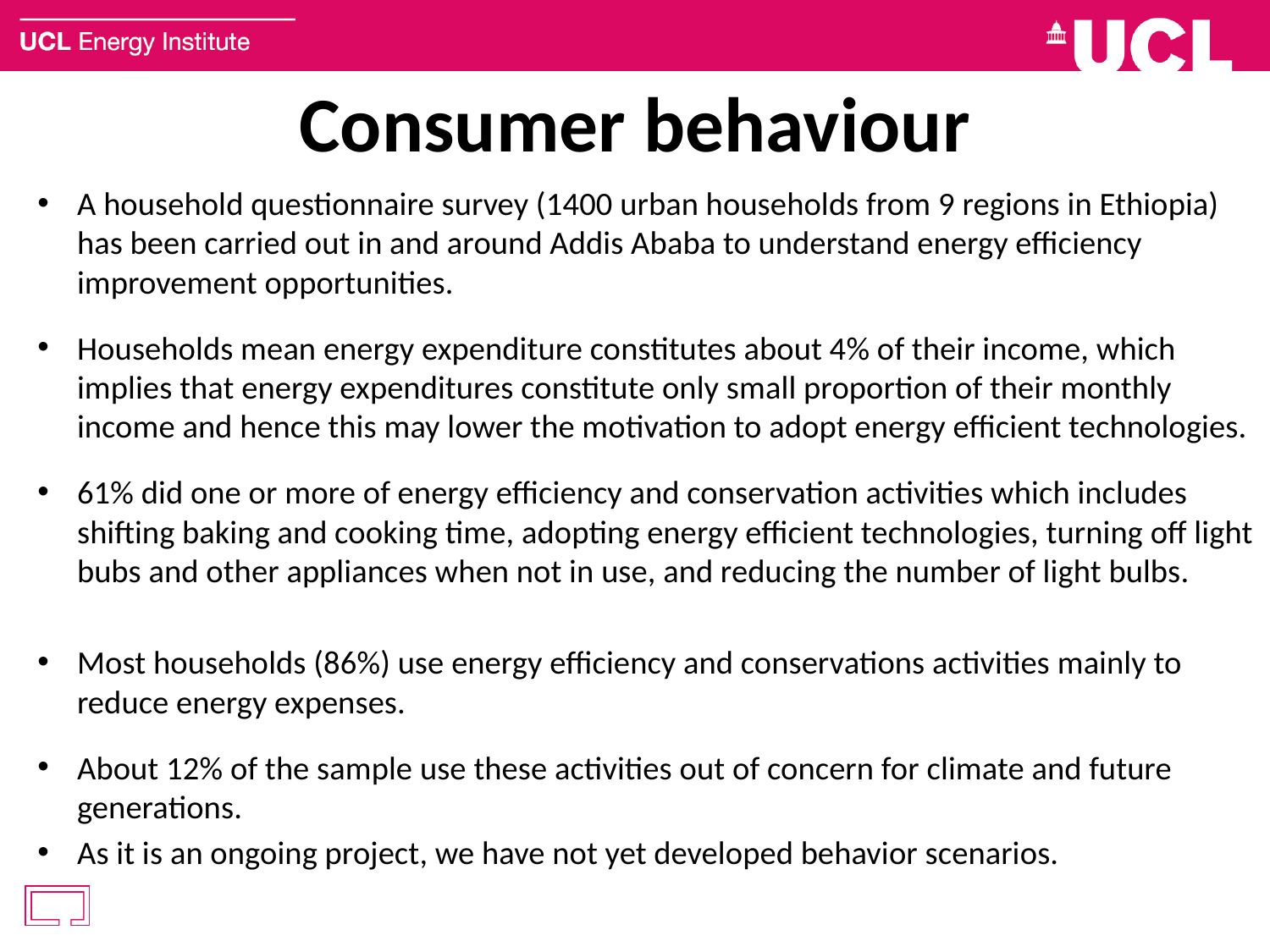

# Consumer behaviour
A household questionnaire survey (1400 urban households from 9 regions in Ethiopia) has been carried out in and around Addis Ababa to understand energy efficiency improvement opportunities.

Households mean energy expenditure constitutes about 4% of their income, which implies that energy expenditures constitute only small proportion of their monthly income and hence this may lower the motivation to adopt energy efficient technologies.

61% did one or more of energy efficiency and conservation activities which includes shifting baking and cooking time, adopting energy efficient technologies, turning off light bubs and other appliances when not in use, and reducing the number of light bulbs.

Most households (86%) use energy efficiency and conservations activities mainly to reduce energy expenses.

About 12% of the sample use these activities out of concern for climate and future generations.
As it is an ongoing project, we have not yet developed behavior scenarios.